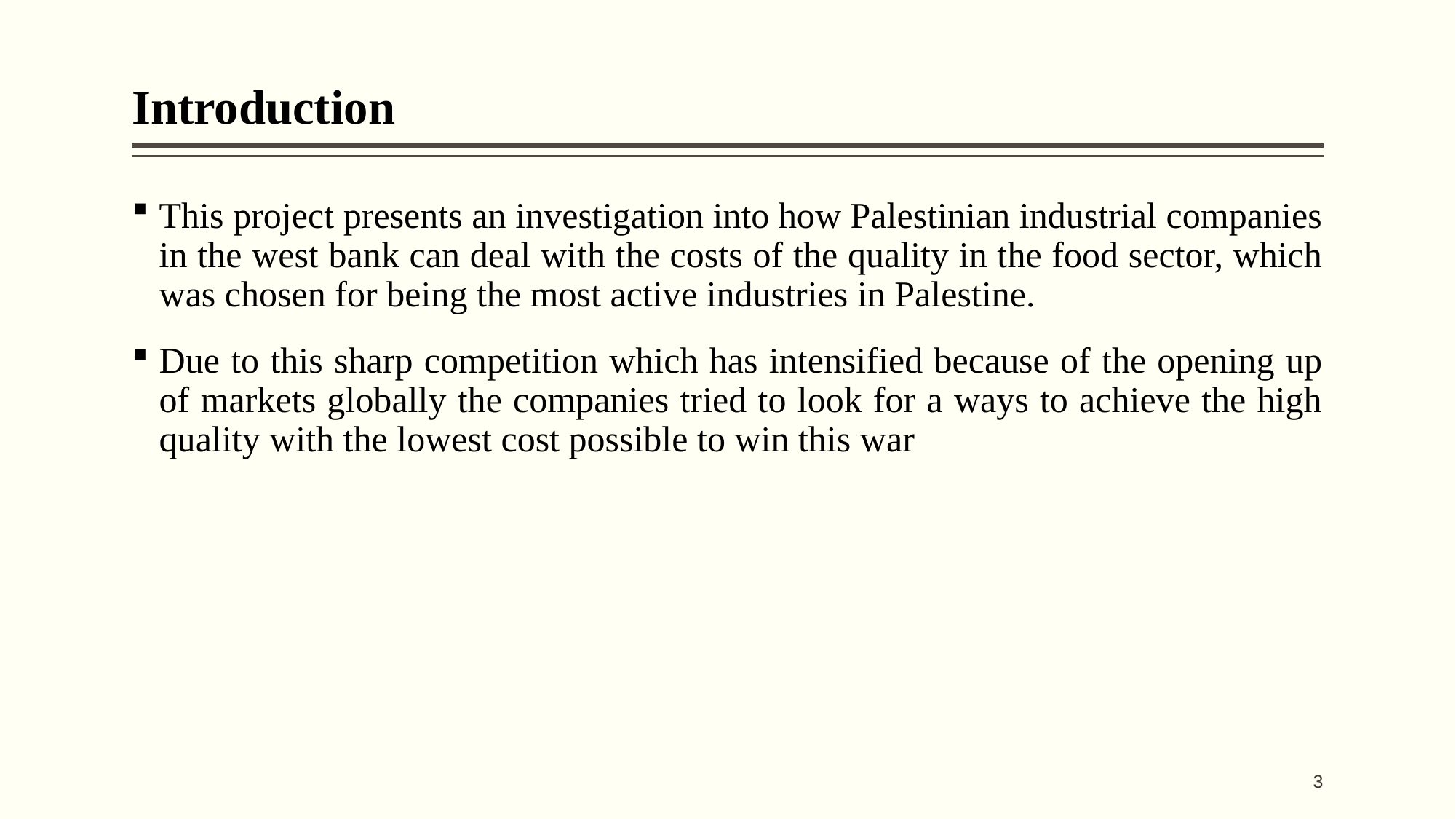

# Introduction
This project presents an investigation into how Palestinian industrial companies in the west bank can deal with the costs of the quality in the food sector, which was chosen for being the most active industries in Palestine.
Due to this sharp competition which has intensified because of the opening up of markets globally the companies tried to look for a ways to achieve the high quality with the lowest cost possible to win this war

3